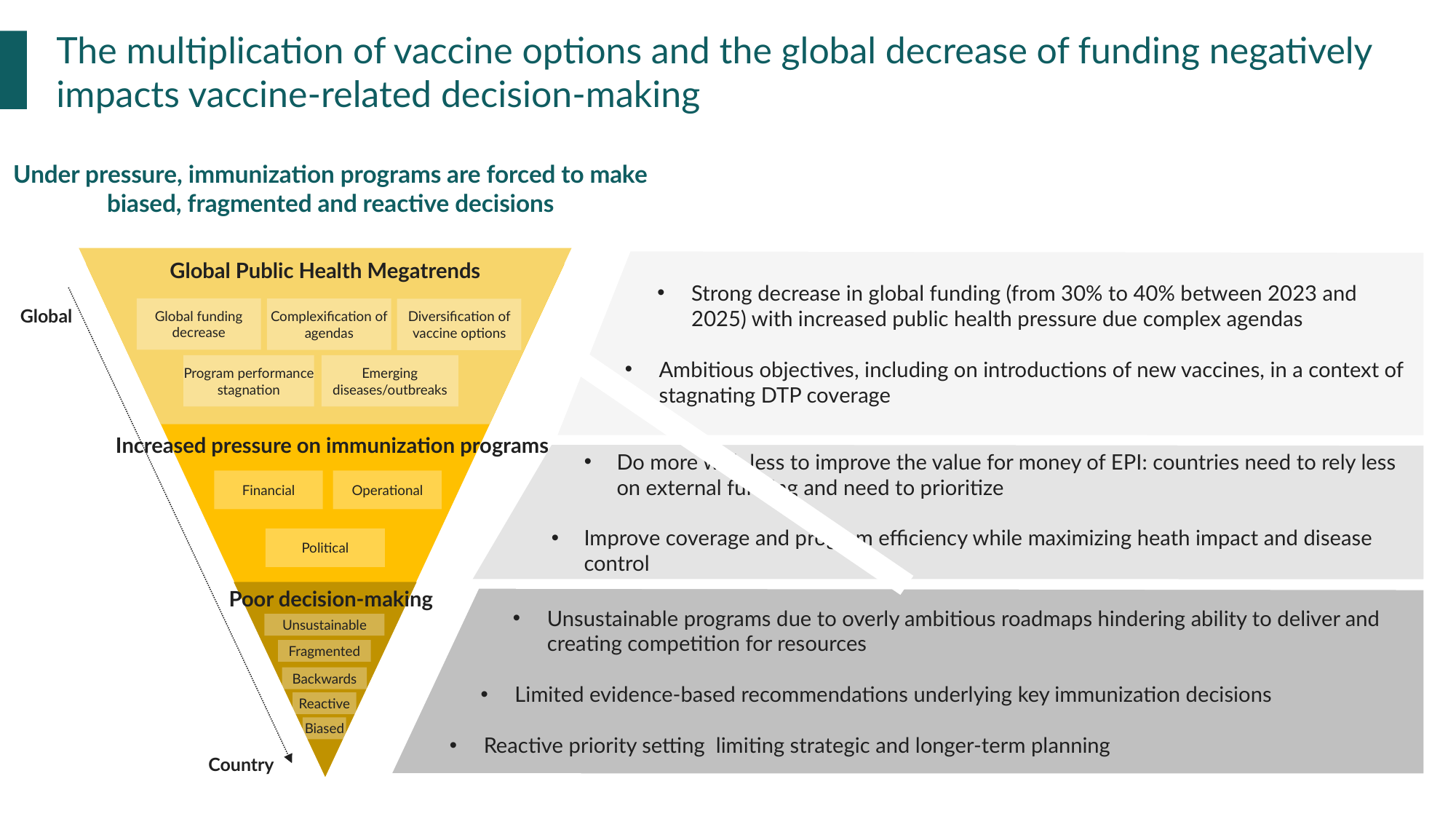

The multiplication of vaccine options and the global decrease of funding negatively impacts vaccine-related decision-making

Under pressure, immunization programs are forced to make biased, fragmented and reactive decisions

Strong decrease in global funding (from 30% to 40% between 2023 and 2025) with increased public health pressure due complex agendas

Ambitious objectives, including on introductions of new vaccines, in a context of stagnating DTP coverage
Global Public Health Megatrends
Global
Global funding decrease
Complexification of agendas
Diversification of vaccine options
Program performance stagnation
Emerging diseases/outbreaks
Increased pressure on immunization programs
Do more with less to improve the value for money of EPI: countries need to rely less on external funding and need to prioritize

Improve coverage and program efficiency while maximizing heath impact and disease control
Financial
Operational
Political
Poor decision-making
Unsustainable programs due to overly ambitious roadmaps hindering ability to deliver and creating competition for resources

Limited evidence-based recommendations underlying key immunization decisions

Reactive priority setting  limiting strategic and longer-term planning
Unsustainable
Fragmented
Backwards
Reactive
Biased
Country